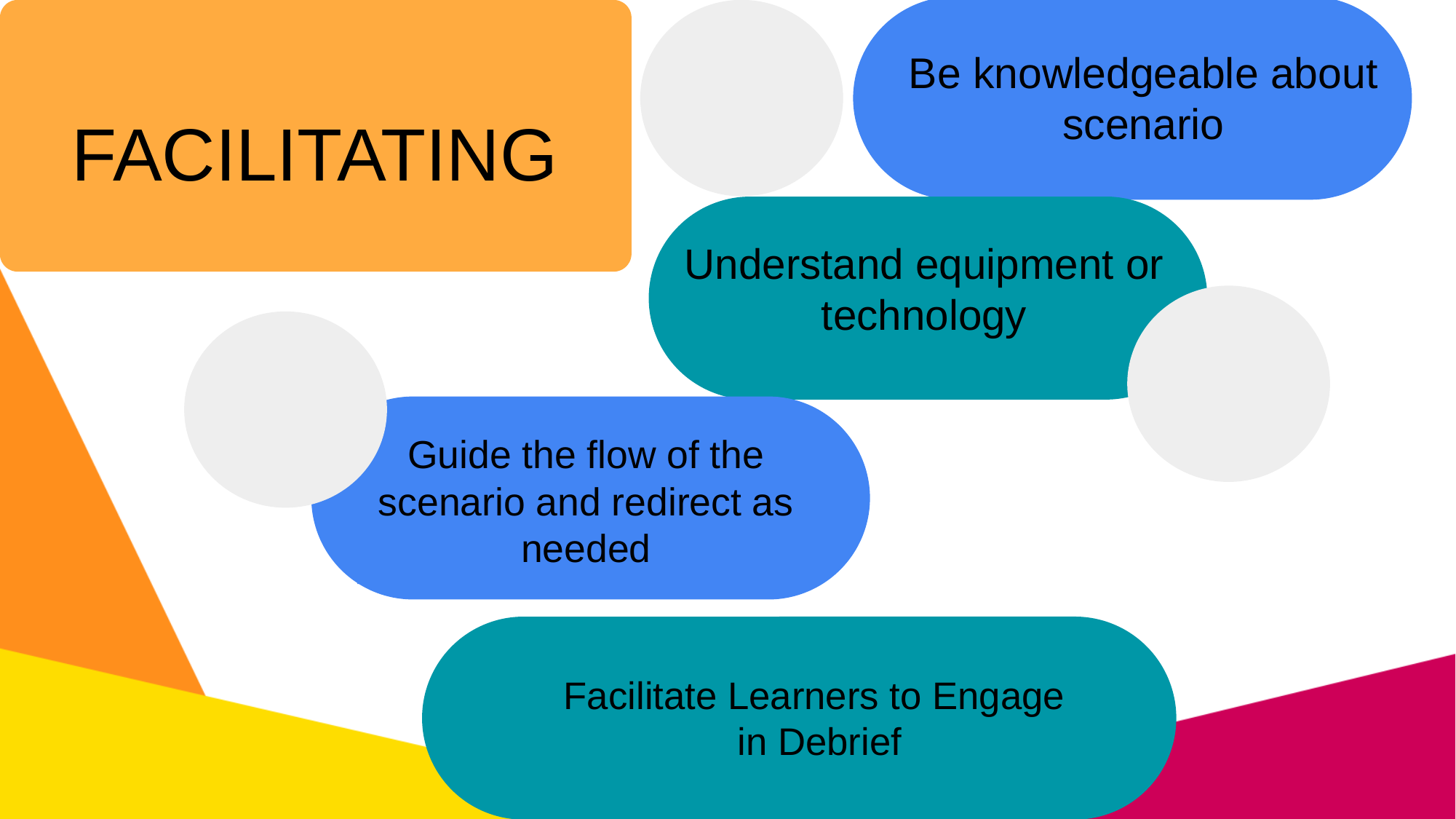

Be knowledgeable about scenario
FACILITATING

Understand equipment or technology

Guide the flow of the scenario and redirect as needed
Facilitate Learners to Engage
 in Debrief